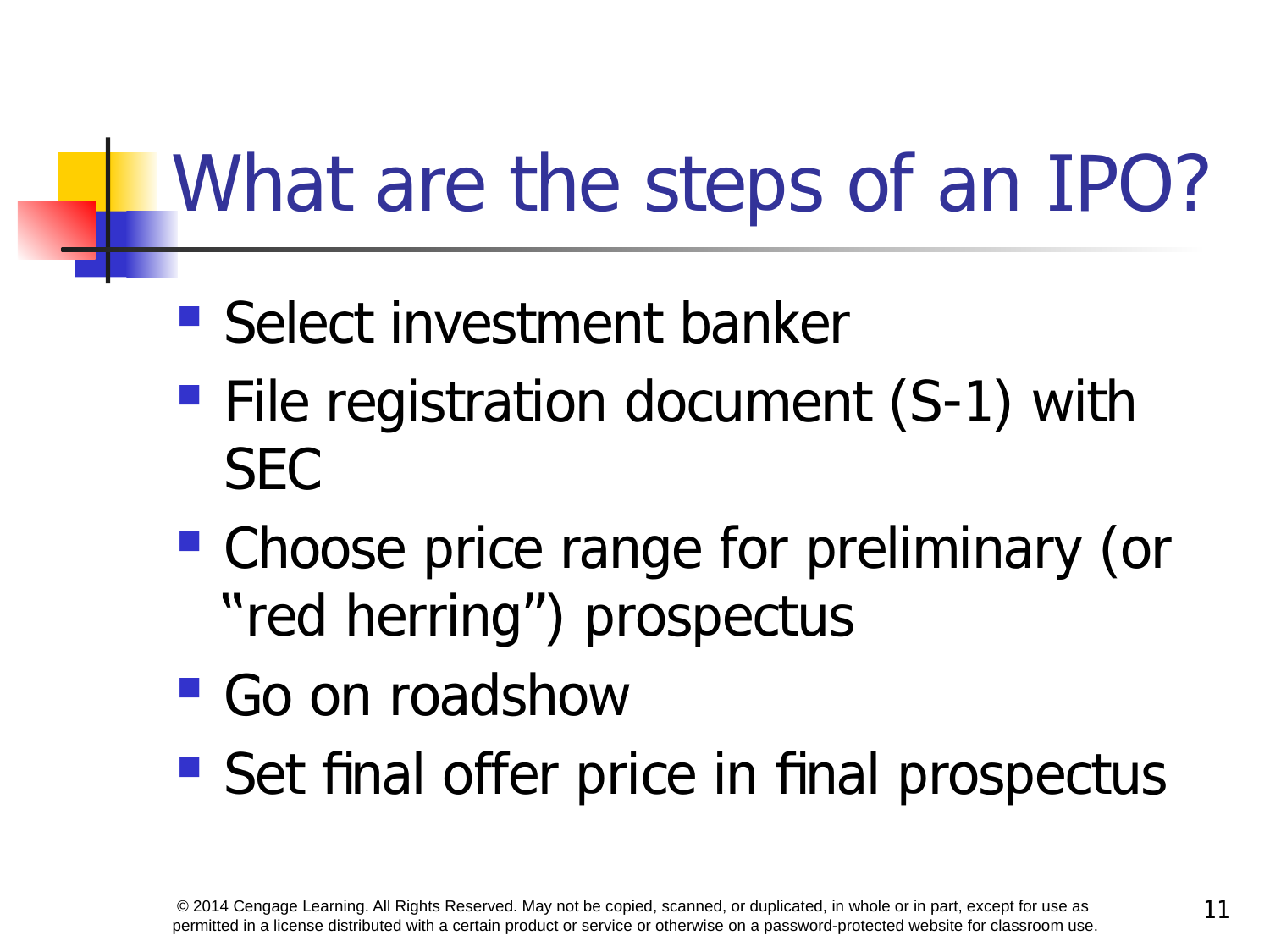

# What are the steps of an IPO?
Select investment banker
File registration document (S-1) with SEC
Choose price range for preliminary (or “red herring”) prospectus
Go on roadshow
Set final offer price in final prospectus
11